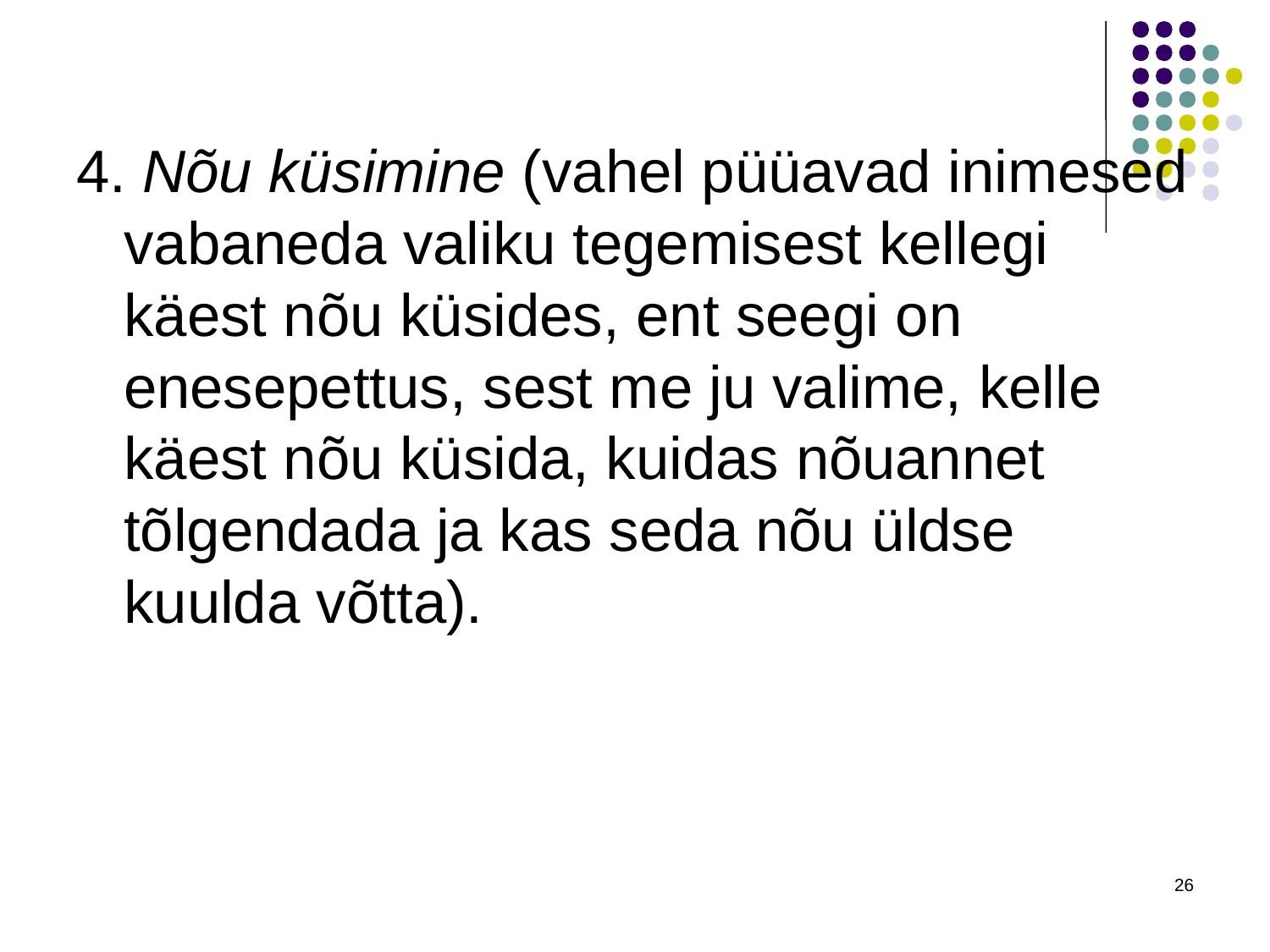

#
4. Nõu küsimine (vahel püüavad inimesed vabaneda valiku tegemisest kellegi käest nõu küsides, ent seegi on enesepettus, sest me ju valime, kelle käest nõu küsida, kuidas nõuannet tõlgendada ja kas seda nõu üldse kuulda võtta).
26